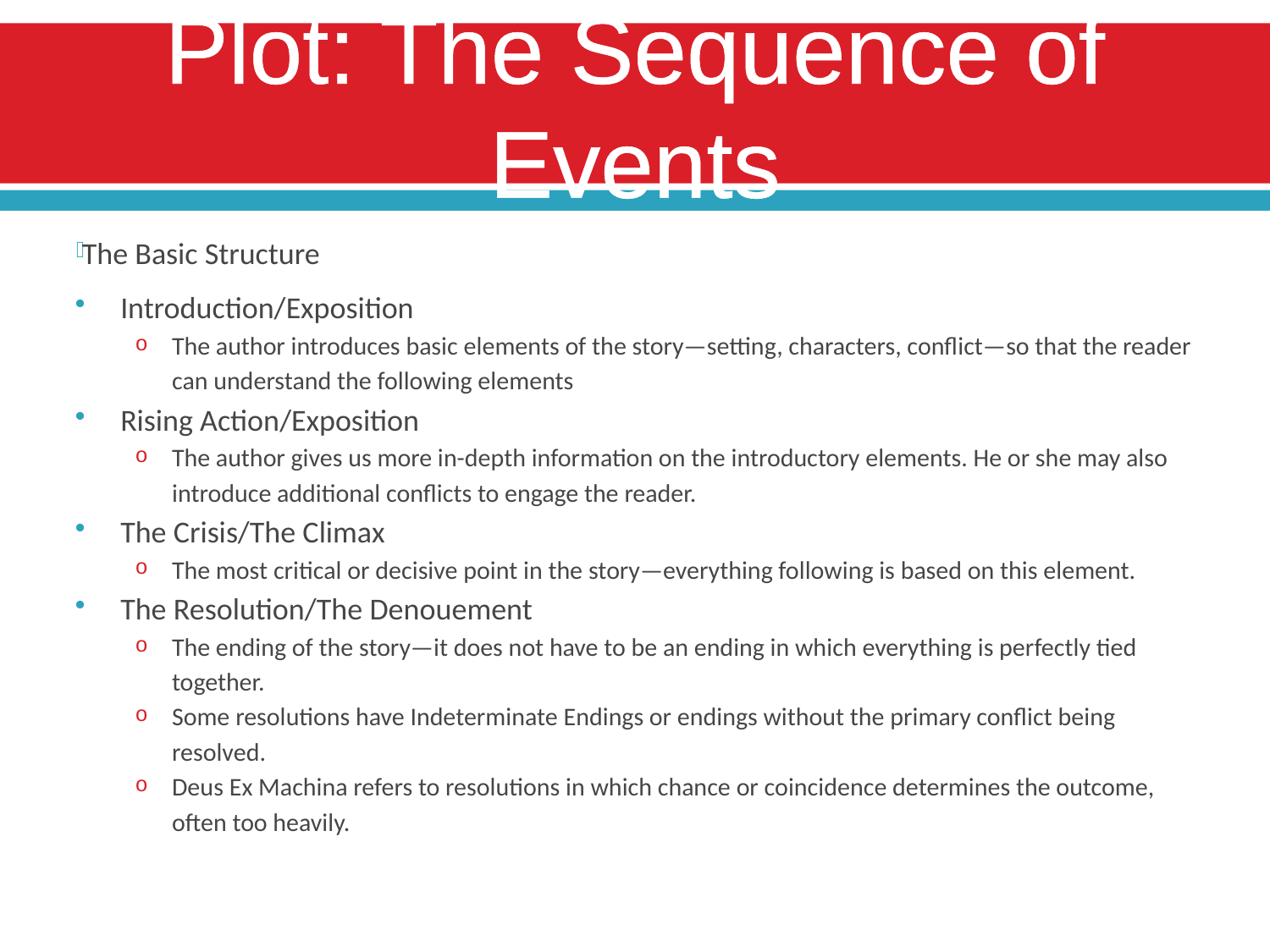

# Plot: The Sequence of Events
The Basic Structure
Introduction/Exposition
The author introduces basic elements of the story—setting, characters, conflict—so that the reader can understand the following elements
Rising Action/Exposition
The author gives us more in-depth information on the introductory elements. He or she may also introduce additional conflicts to engage the reader.
The Crisis/The Climax
The most critical or decisive point in the story—everything following is based on this element.
The Resolution/The Denouement
The ending of the story—it does not have to be an ending in which everything is perfectly tied together.
Some resolutions have Indeterminate Endings or endings without the primary conflict being resolved.
Deus Ex Machina refers to resolutions in which chance or coincidence determines the outcome, often too heavily.